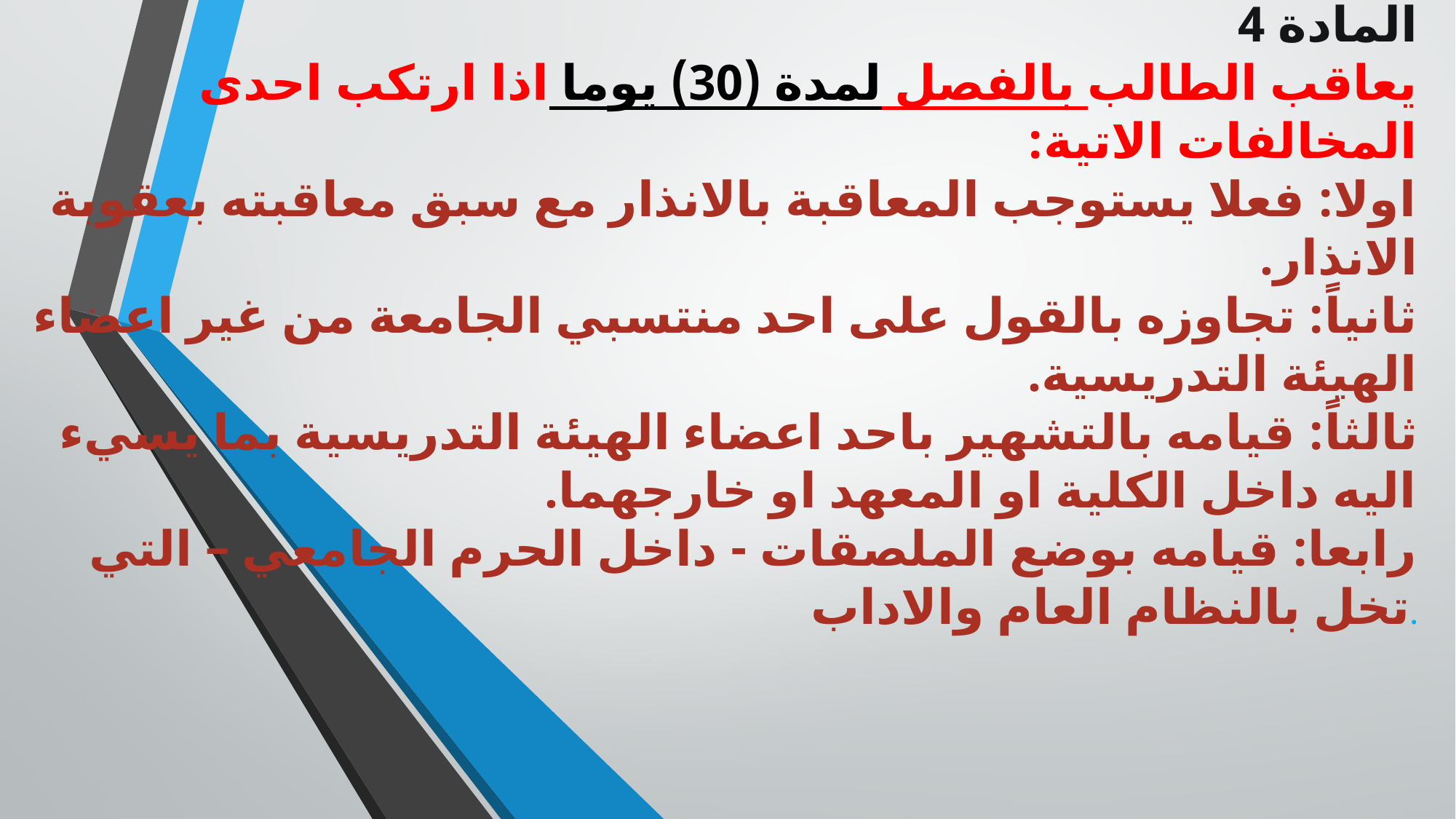

المادة 4
يعاقب الطالب بالفصل لمدة (30) يوما اذا ارتكب احدى المخالفات الاتية:
اولا: فعلا يستوجب المعاقبة بالانذار مع سبق معاقبته بعقوبة الانذار.
ثانياً: تجاوزه بالقول على احد منتسبي الجامعة من غير اعضاء الهيئة التدريسية.
ثالثاً: قيامه بالتشهير باحد اعضاء الهيئة التدريسية بما يسيء اليه داخل الكلية او المعهد او خارجهما.
رابعا: قيامه بوضع الملصقات - داخل الحرم الجامعي – التي تخل بالنظام العام والاداب.